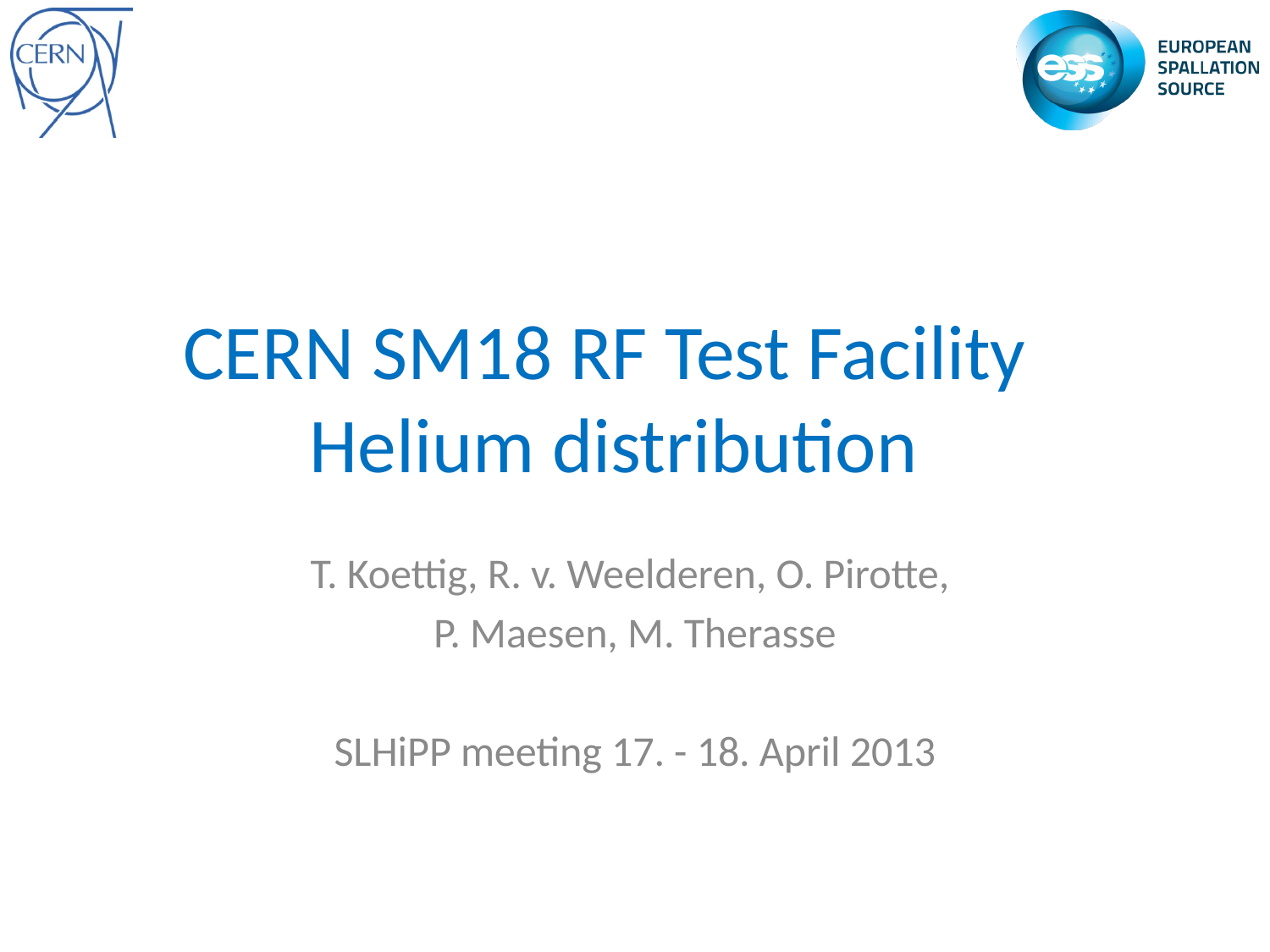

# CERN SM18 RF Test Facility Helium distribution
T. Koettig, R. v. Weelderen, O. Pirotte,
P. Maesen, M. Therasse

SLHiPP meeting 17. - 18. April 2013